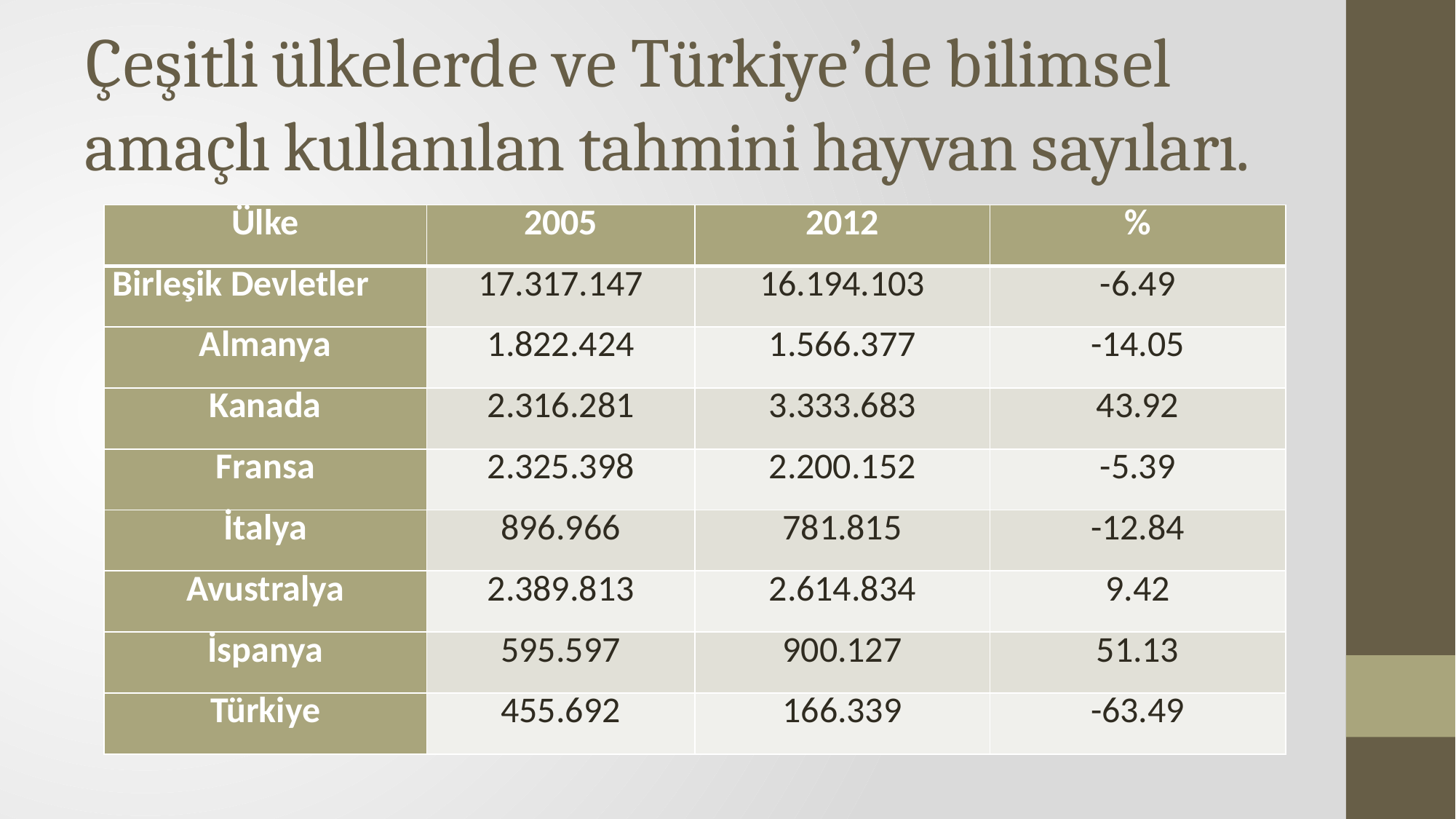

# Çeşitli ülkelerde ve Türkiye’de bilimsel amaçlı kullanılan tahmini hayvan sayıları.
| Ülke | 2005 | 2012 | % |
| --- | --- | --- | --- |
| Birleşik Devletler | 17.317.147 | 16.194.103 | -6.49 |
| Almanya | 1.822.424 | 1.566.377 | -14.05 |
| Kanada | 2.316.281 | 3.333.683 | 43.92 |
| Fransa | 2.325.398 | 2.200.152 | -5.39 |
| İtalya | 896.966 | 781.815 | -12.84 |
| Avustralya | 2.389.813 | 2.614.834 | 9.42 |
| İspanya | 595.597 | 900.127 | 51.13 |
| Türkiye | 455.692 | 166.339 | -63.49 |